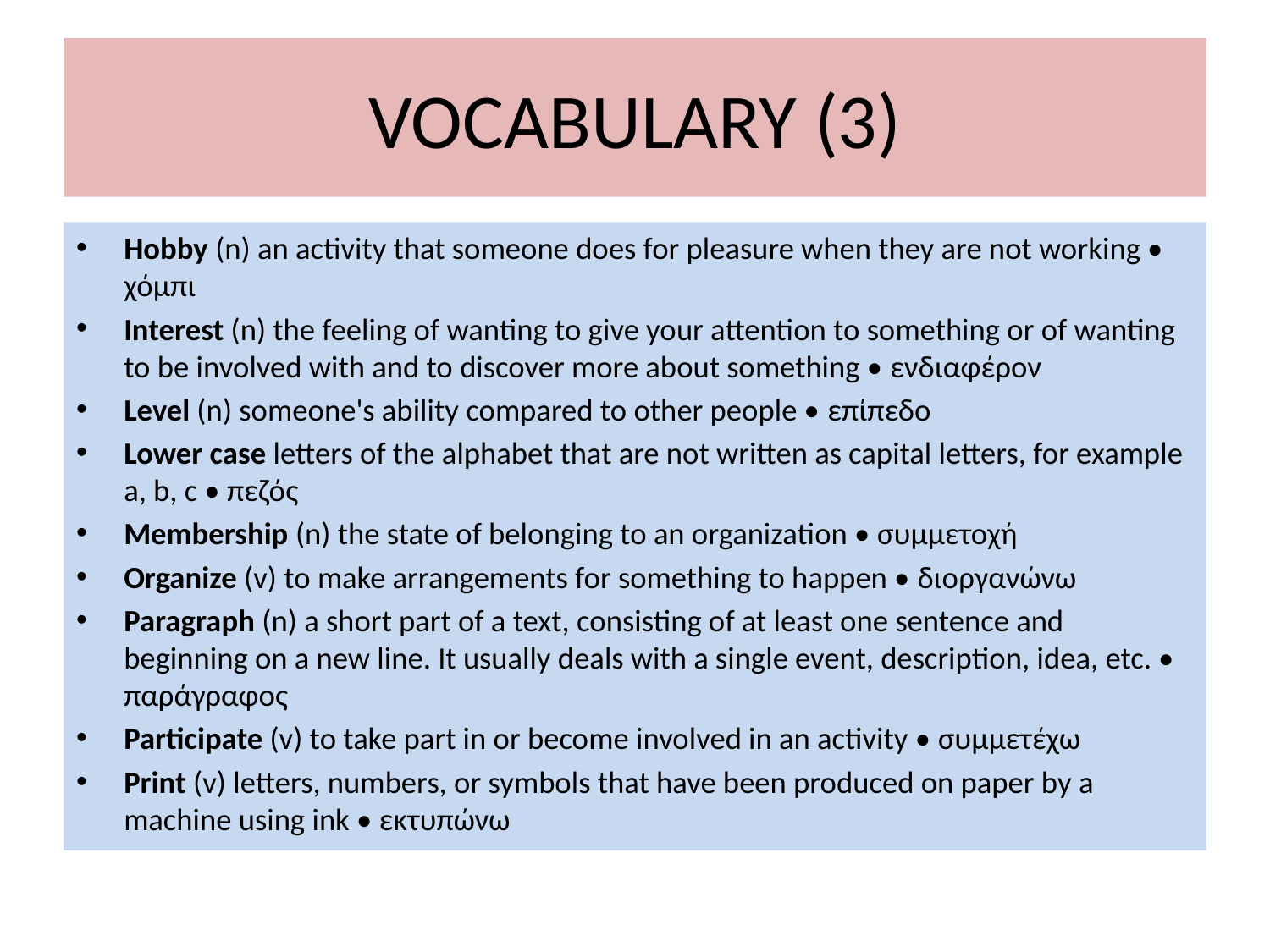

# VOCABULARY (3)
Hobby (n) an activity that someone does for pleasure when they are not working • χόμπι
Interest (n) the feeling of wanting to give your attention to something or of wanting to be involved with and to discover more about something • ενδιαφέρον
Level (n) someone's ability compared to other people • επίπεδο
Lower case letters of the alphabet that are not written as capital letters, for example a, b, c • πεζός
Membership (n) the state of belonging to an organization • συμμετοχή
Organize (v) to make arrangements for something to happen • διοργανώνω
Paragraph (n) a short part of a text, consisting of at least one sentence and beginning on a new line. It usually deals with a single event, description, idea, etc. • παράγραφος
Participate (v) to take part in or become involved in an activity • συμμετέχω
Print (v) letters, numbers, or symbols that have been produced on paper by a machine using ink • εκτυπώνω